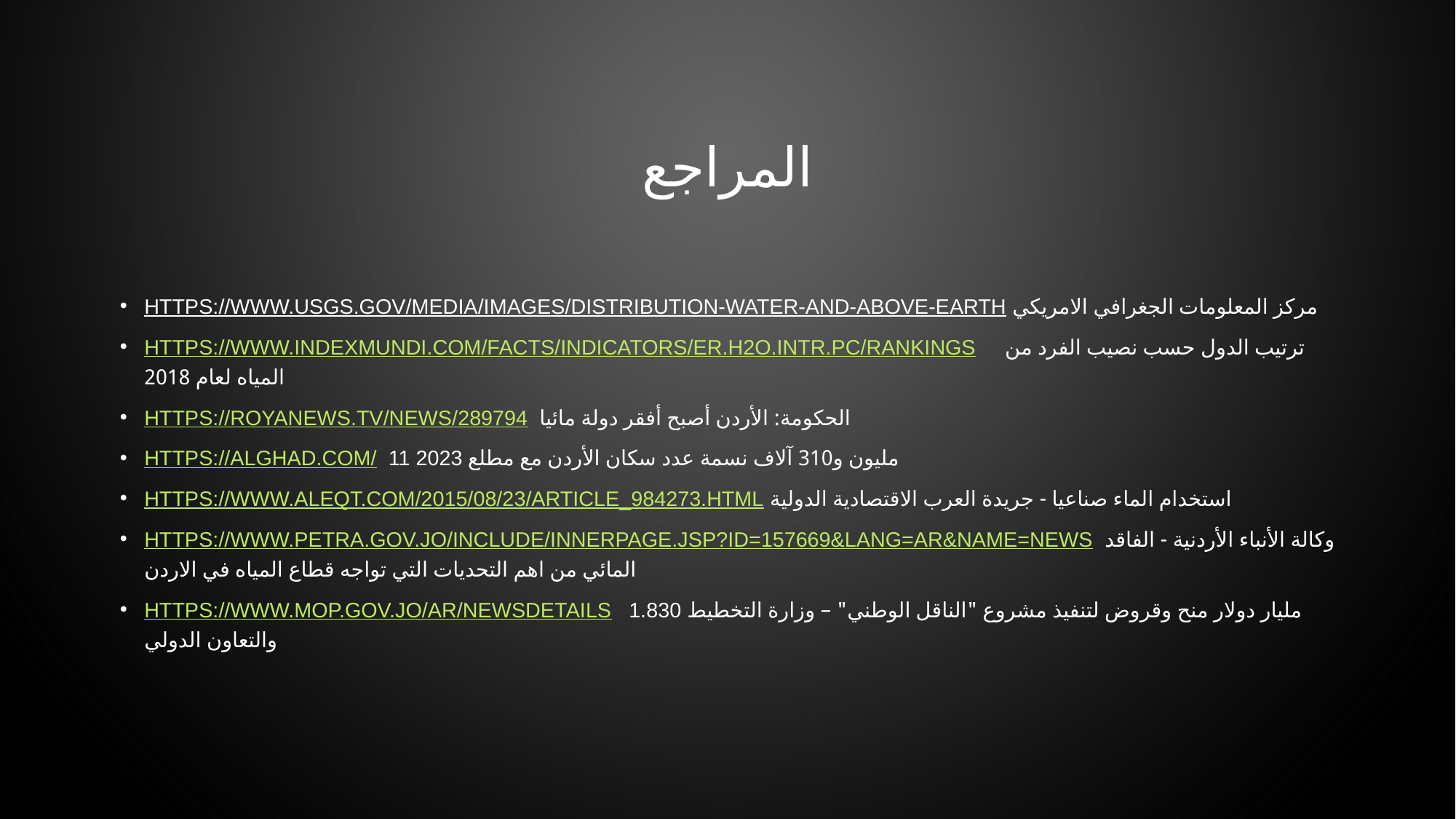

# المراجع
https://www.usgs.gov/media/images/distribution-water-and-above-earth مركز المعلومات الجغرافي الامريكي
https://www.indexmundi.com/facts/indicators/ER.H2O.INTR.PC/rankings     ترتيب الدول حسب نصيب الفرد من المياه لعام 2018
https://royanews.tv/news/289794  الحكومة: الأردن أصبح أفقر دولة مائيا
https://alghad.com/  11 مليون و310 آلاف نسمة عدد سكان الأردن مع مطلع 202‪3
https://www.aleqt.com/2015/08/23/article_984273.html استخدام الماء صناعيا - جريدة العرب الاقتصادية الدولية
https://www.petra.gov.jo/Include/InnerPage.jsp?ID=157669&lang=ar&name=news  وكالة الأنباء الأردنية - الفاقد المائي من اهم التحديات التي تواجه قطاع المياه في الاردن
https://www.mop.gov.jo/AR/NewsDetails   1.830 مليار دولار منح وقروض لتنفيذ مشروع "الناقل الوطني" – وزارة التخطيط والتعاون الدولي